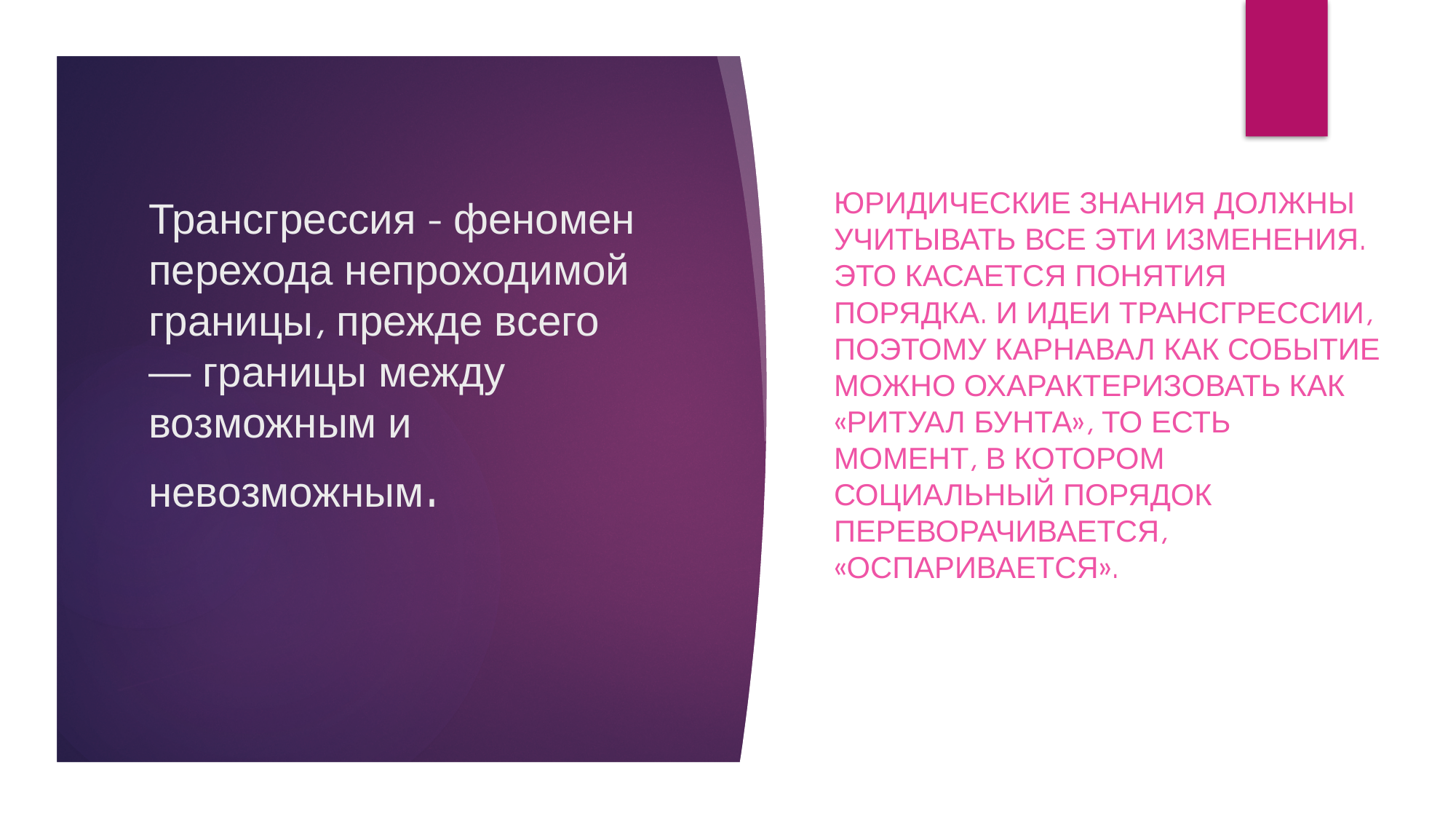

Юридические знания должны учитывать все эти изменения. Это касается понятия порядка. И идеи трансгрессии, поэтому карнавал как событие можно охарактеризовать как «ритуал бунта», то есть момент, в котором социальный порядок переворачивается, «оспаривается».

# Трансгрессия - феномен перехода непроходимой границы, прежде всего — границы между возможным и невозможным.